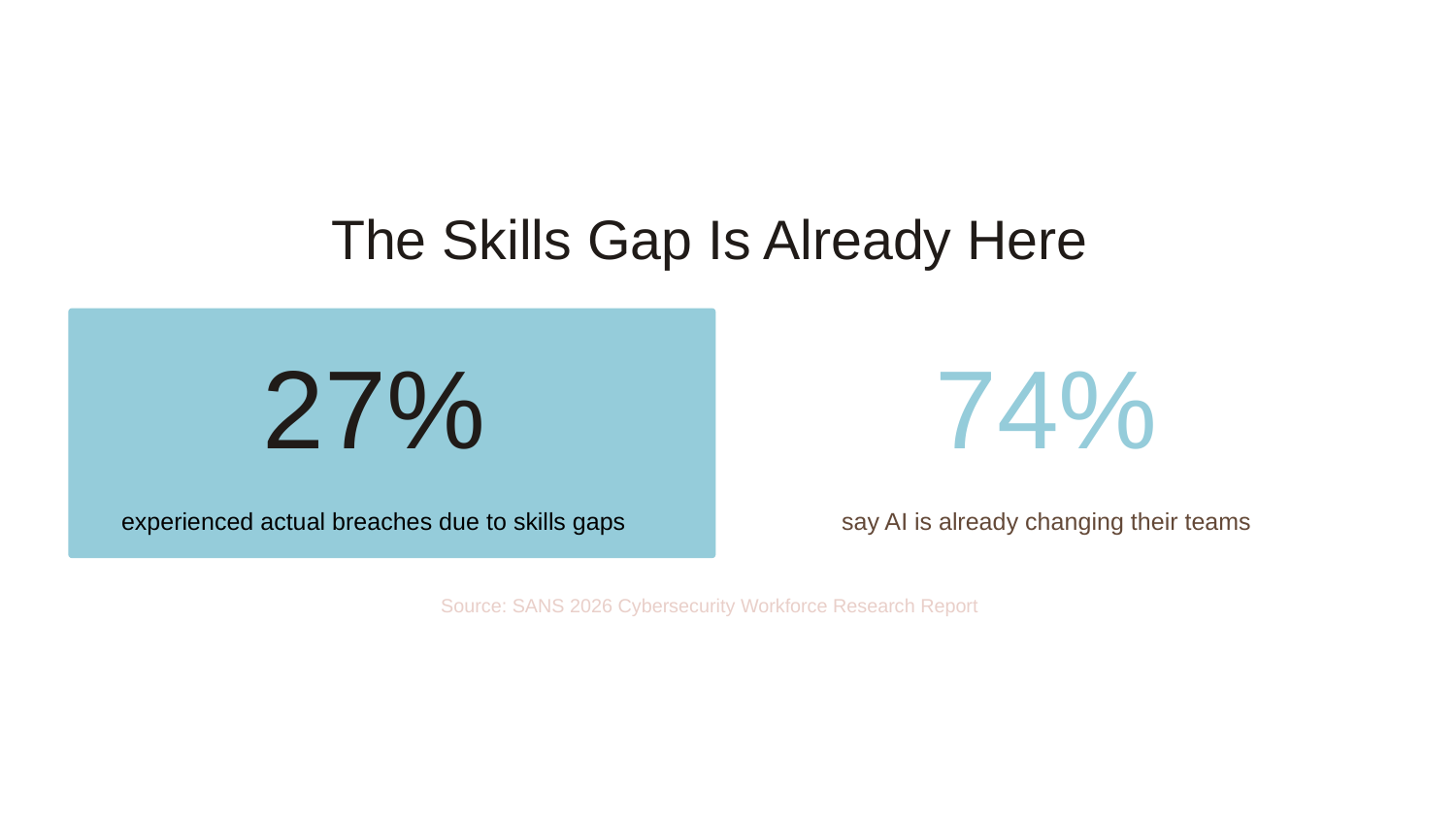

The Skills Gap Is Already Here

27%
74%
experienced actual breaches due to skills gaps
say AI is already changing their teams
Source: SANS 2026 Cybersecurity Workforce Research Report